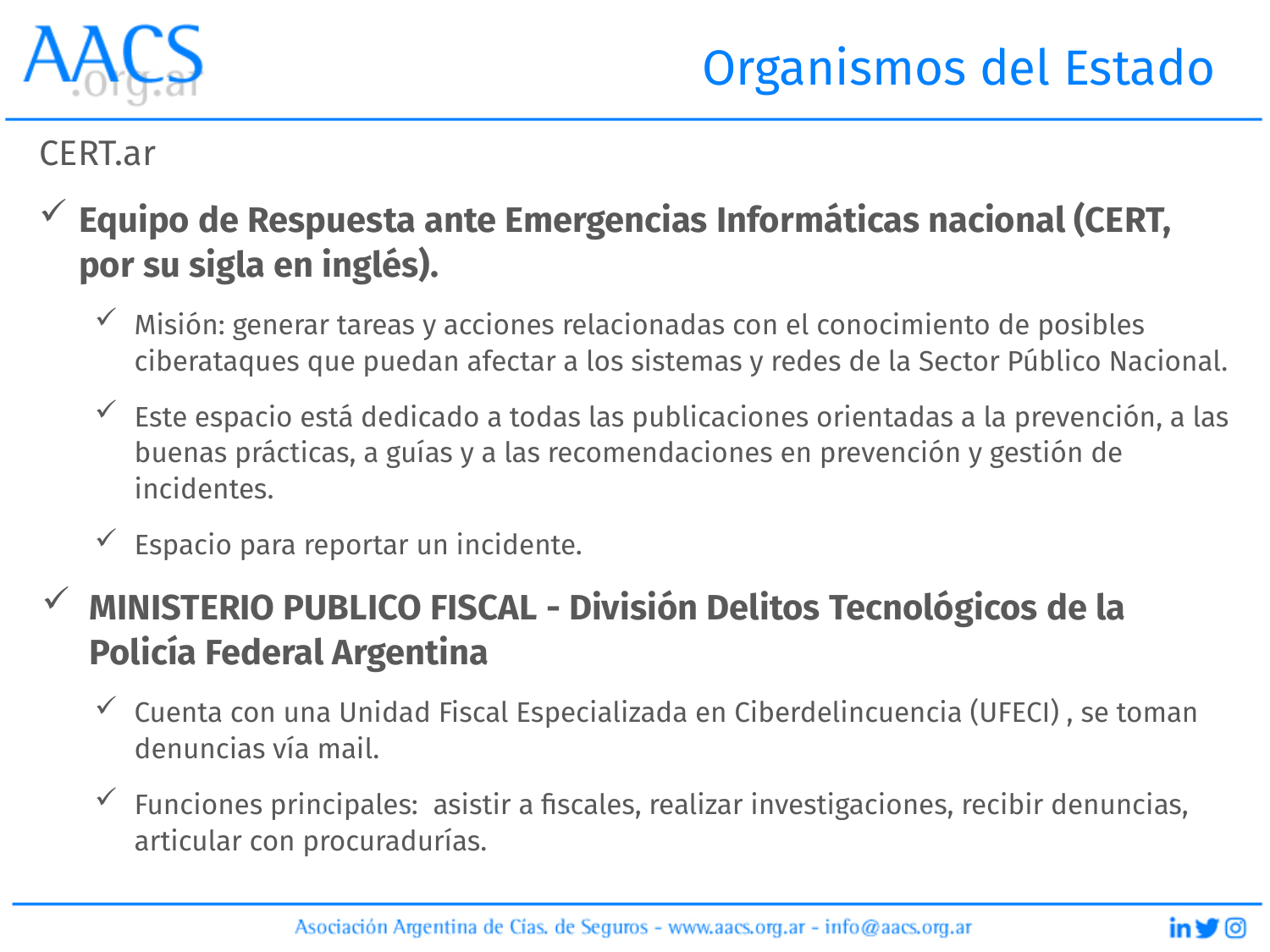

# Organismos del Estado

CERT.ar
Equipo de Respuesta ante Emergencias Informáticas nacional (CERT, por su sigla en inglés).
Misión: generar tareas y acciones relacionadas con el conocimiento de posibles ciberataques que puedan afectar a los sistemas y redes de la Sector Público Nacional.
Este espacio está dedicado a todas las publicaciones orientadas a la prevención, a las buenas prácticas, a guías y a las recomendaciones en prevención y gestión de incidentes.
Espacio para reportar un incidente.
MINISTERIO PUBLICO FISCAL - División Delitos Tecnológicos de la Policía Federal Argentina
Cuenta con una Unidad Fiscal Especializada en Ciberdelincuencia (UFECI) , se toman denuncias vía mail.
Funciones principales:  asistir a fiscales, realizar investigaciones, recibir denuncias, articular con procuradurías.